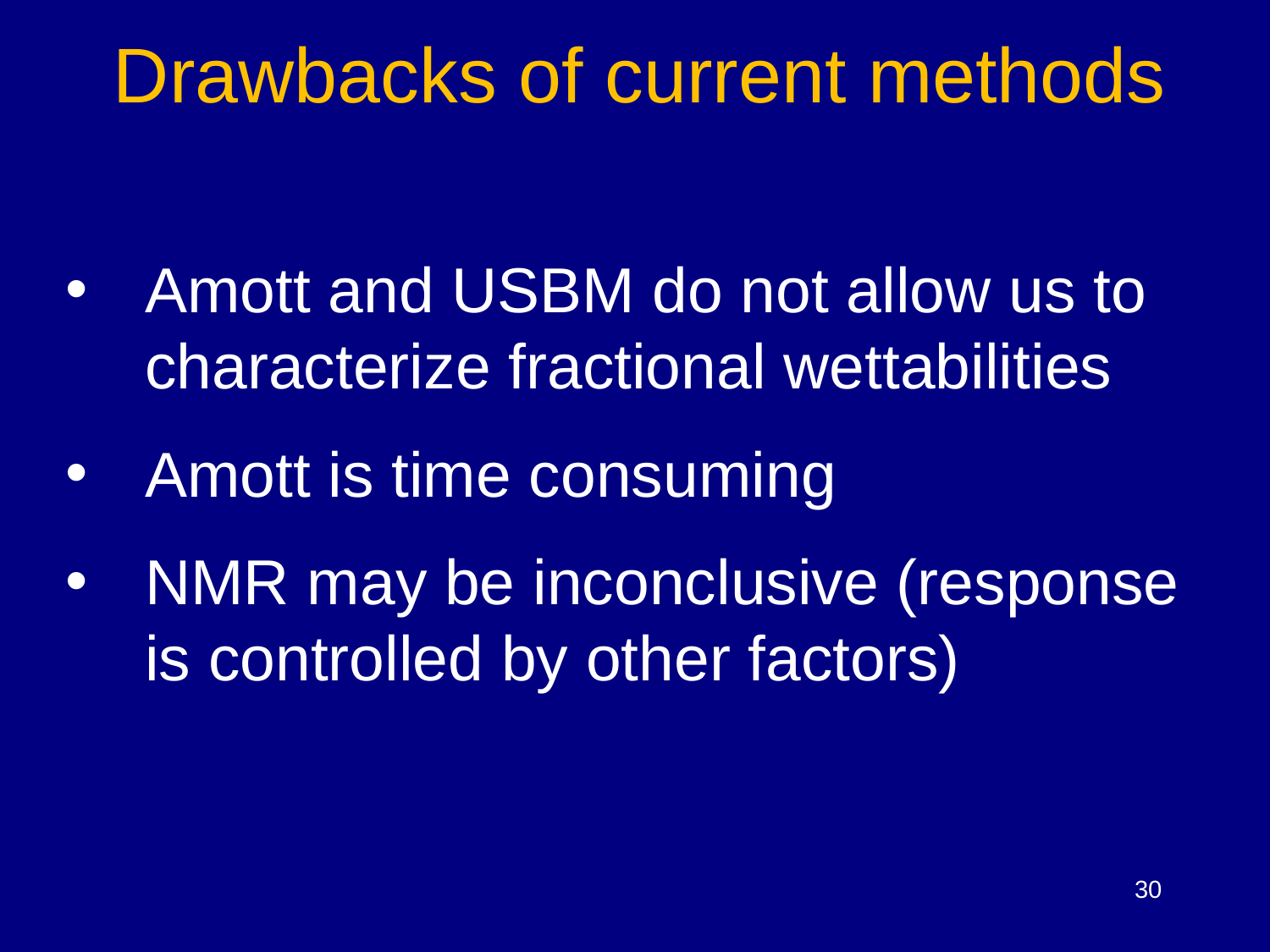

Drawbacks of current methods
Amott and USBM do not allow us to characterize fractional wettabilities
Amott is time consuming
NMR may be inconclusive (response is controlled by other factors)
30